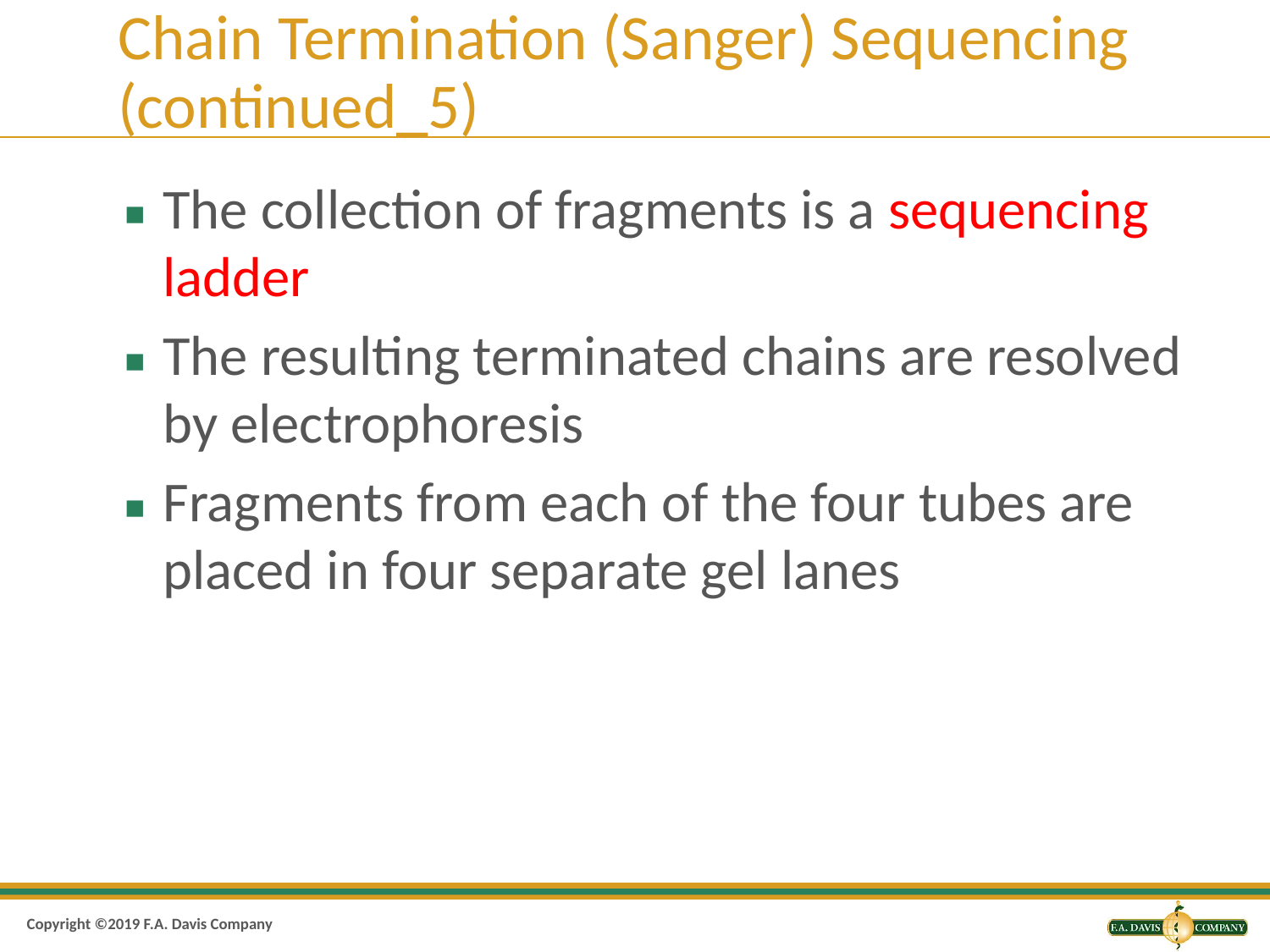

# Chain Termination (Sanger) Sequencing (continued_5)
The collection of fragments is a sequencing ladder
The resulting terminated chains are resolved by electrophoresis
Fragments from each of the four tubes are placed in four separate gel lanes